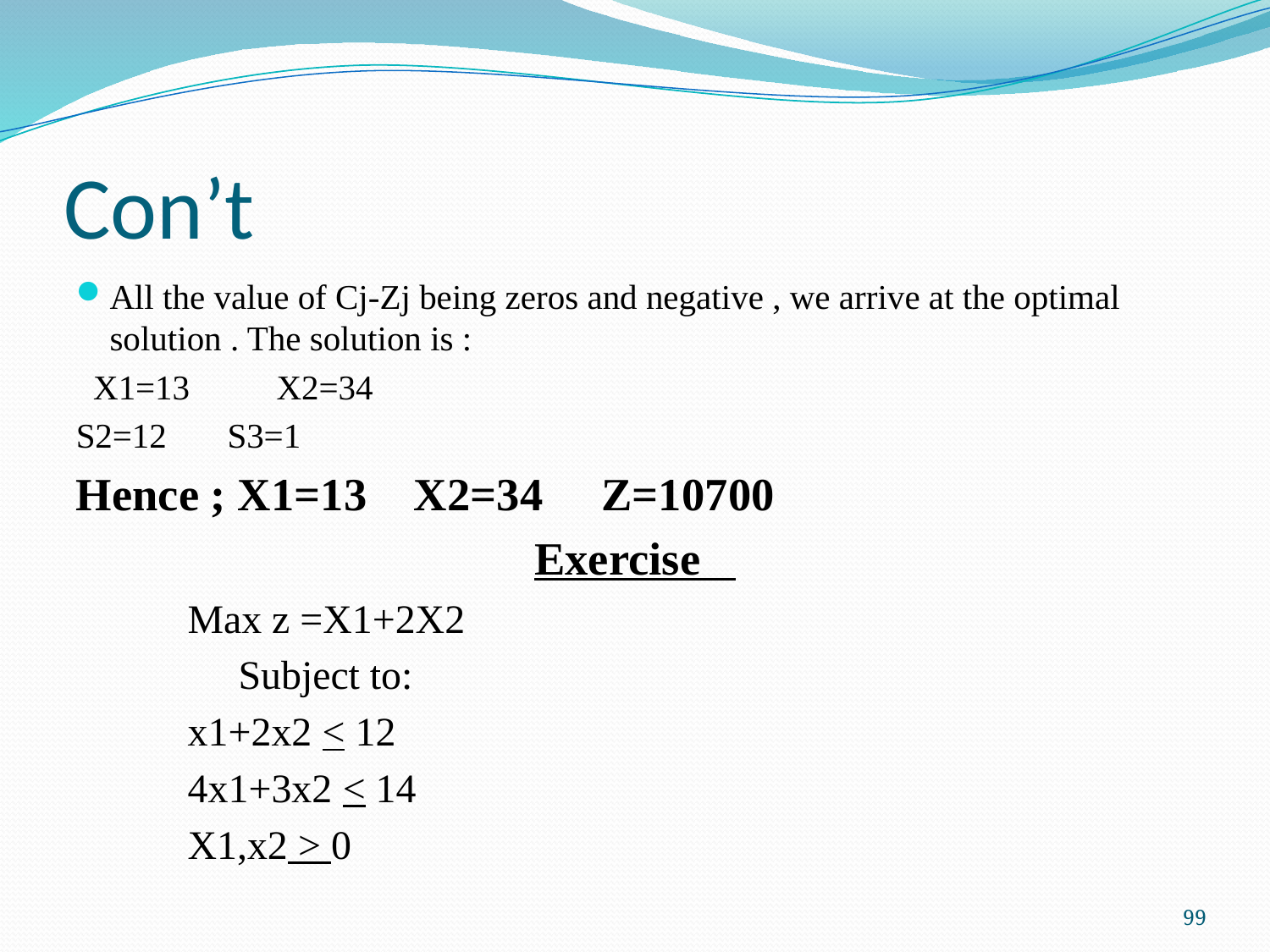

# Con’t
All the value of Cj-Zj being zeros and negative , we arrive at the optimal solution . The solution is :
  X1=13          X2=34
S2=12       S3=1
Hence ; X1=13    X2=34     Z=10700
Exercise
           Max z =X1+2X2
                Subject to:
           x1+2x2 < 12
           4x1+3x2 < 14
           X1,x2 > 0
99